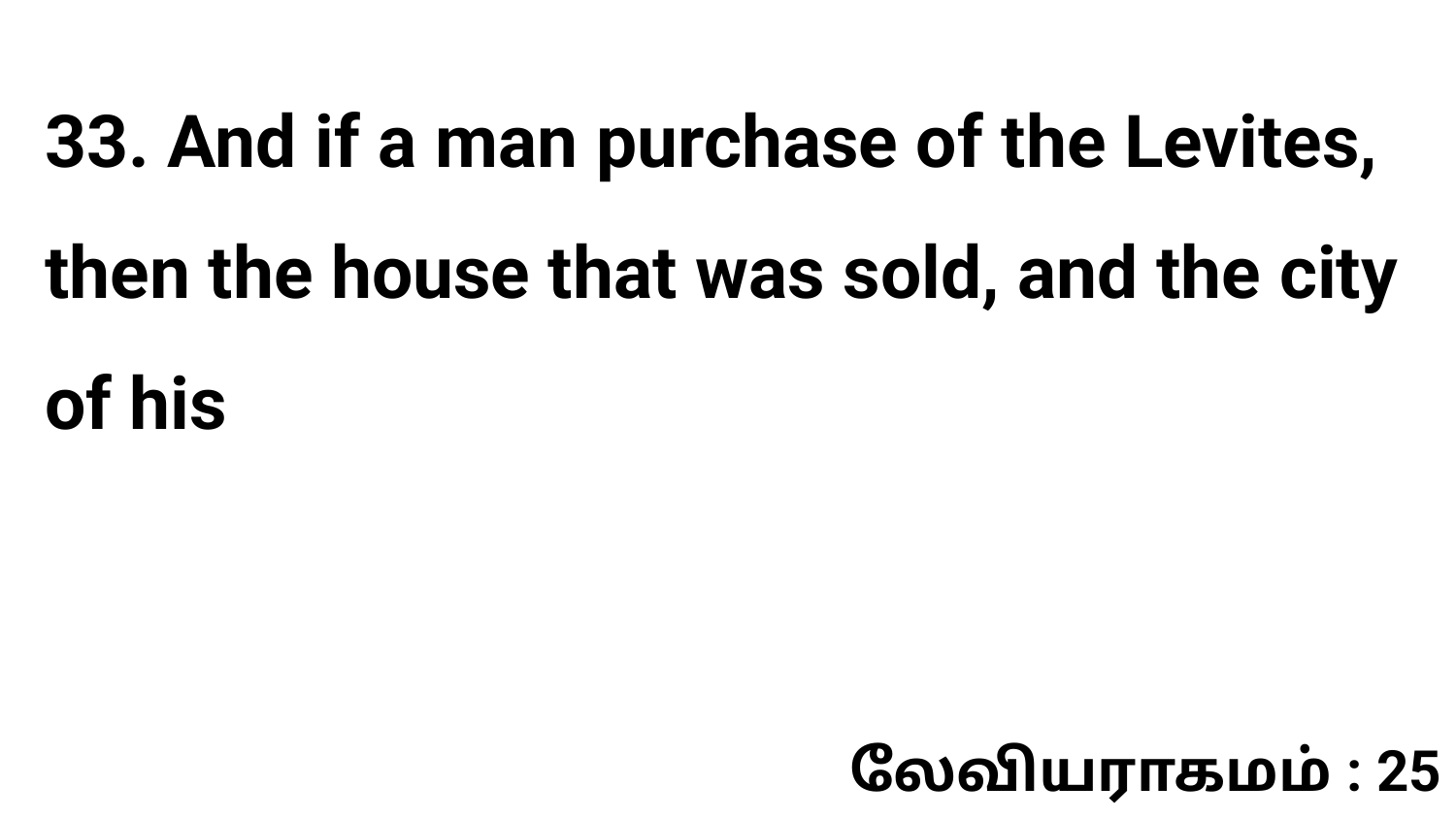

33. And if a man purchase of the Levites, then the house that was sold, and the city of his
லேவியராகமம் : 25